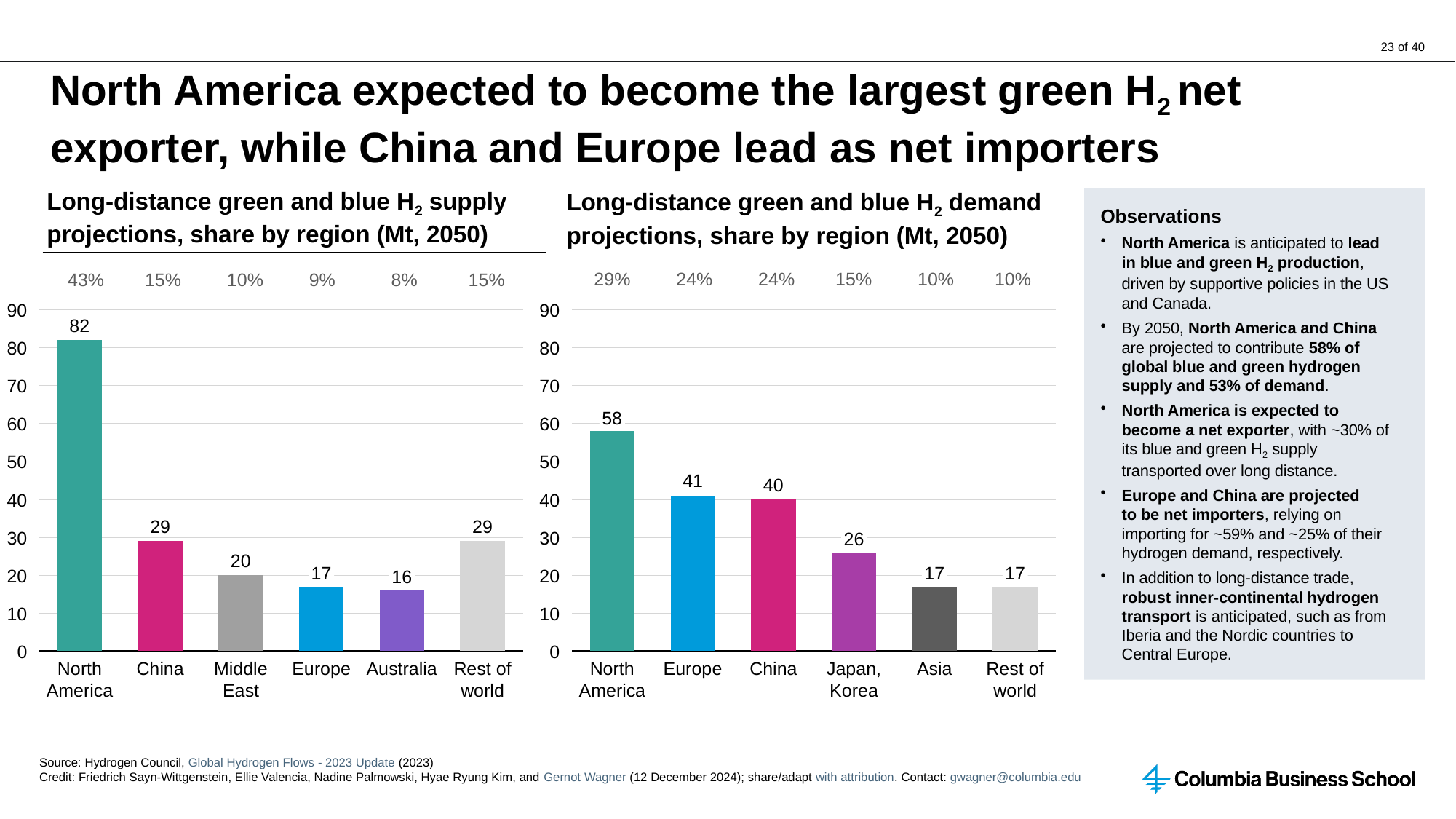

# North America expected to become the largest green H2 net exporter, while China and Europe lead as net importers
Long-distance green and blue H2 supply projections, share by region (Mt, 2050)
Long-distance green and blue H2 demand projections, share by region (Mt, 2050)
Observations
North America is anticipated to lead in blue and green H2 production, driven by supportive policies in the US and Canada.
By 2050, North America and China are projected to contribute 58% of global blue and green hydrogen supply and 53% of demand.
North America is expected to become a net exporter, with ~30% of its blue and green H2 supply transported over long distance.
Europe and China are projected
to be net importers, relying on importing for ~59% and ~25% of their hydrogen demand, respectively.
In addition to long-distance trade, robust inner-continental hydrogen transport is anticipated, such as from Iberia and the Nordic countries to Central Europe.
29%         24%         24%        15%         10%        10%
43%        15%         10%         9%           8%          15%

### Chart

| Category |  |
|---|---|

### Chart

| Category |  |
|---|---|
90
90
80
80
70
70
58
60
60
50
50
40
40
30
30
26
17
17
17
20
20
16
10
10
0
0
China
Europe
Australia
Europe
China
North America
Middle East
Rest of world
North America
Japan, Korea
Asia
Rest of world
Source: Hydrogen Council, Global Hydrogen Flows - 2023 Update (2023)
Credit: Friedrich Sayn-Wittgenstein, Ellie Valencia, Nadine Palmowski, Hyae Ryung Kim, and Gernot Wagner (12 December 2024); share/adapt with attribution. Contact: gwagner@columbia.edu